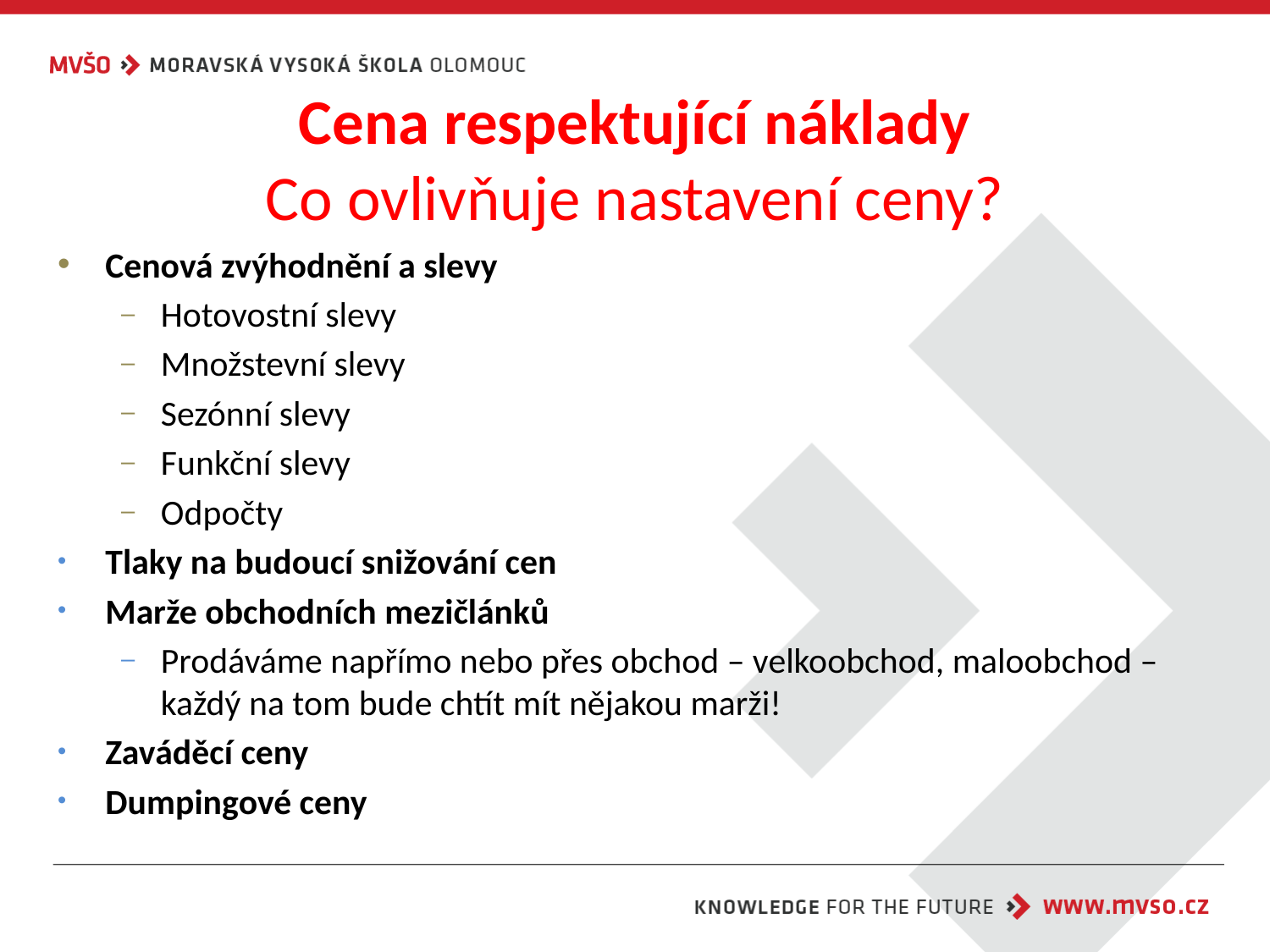

# Cena respektující náklady Co ovlivňuje nastavení ceny?
Cenová zvýhodnění a slevy
Hotovostní slevy
Množstevní slevy
Sezónní slevy
Funkční slevy
Odpočty
Tlaky na budoucí snižování cen
Marže obchodních mezičlánků
Prodáváme napřímo nebo přes obchod – velkoobchod, maloobchod – každý na tom bude chtít mít nějakou marži!
Zaváděcí ceny
Dumpingové ceny